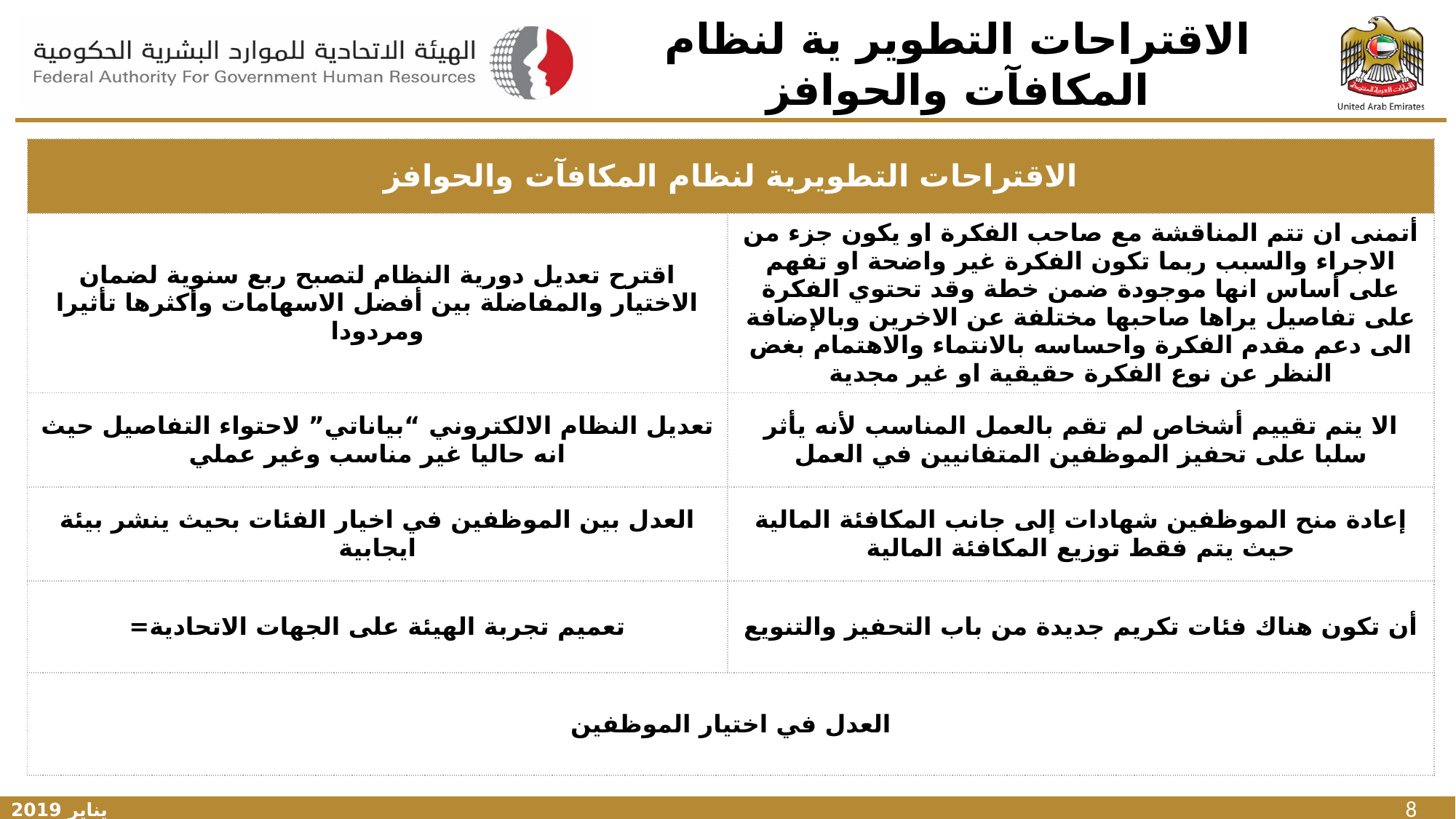

# الاقتراحات التطوير ية لنظام المكافآت والحوافز
| الاقتراحات التطويرية لنظام المكافآت والحوافز |  |
| --- | --- |
| اقترح تعديل دورية النظام لتصبح ربع سنوية لضمان الاختيار والمفاضلة بين أفضل الاسهامات وأكثرها تأثيرا ومردودا | أتمنى ان تتم المناقشة مع صاحب الفكرة او يكون جزء من الاجراء والسبب ربما تكون الفكرة غير واضحة او تفهم على أساس انها موجودة ضمن خطة وقد تحتوي الفكرة على تفاصيل يراها صاحبها مختلفة عن الاخرين وبالإضافة الى دعم مقدم الفكرة واحساسه بالانتماء والاهتمام بغض النظر عن نوع الفكرة حقيقية او غير مجدية |
| تعديل النظام الالكتروني “بياناتي” لاحتواء التفاصيل حيث انه حاليا غير مناسب وغير عملي | الا يتم تقييم أشخاص لم تقم بالعمل المناسب لأنه يأثر سلبا على تحفيز الموظفين المتفانيين في العمل |
| العدل بين الموظفين في اخيار الفئات بحيث ينشر بيئة ايجابية | إعادة منح الموظفين شهادات إلى جانب المكافئة المالية حيث يتم فقط توزيع المكافئة المالية |
| تعميم تجربة الهيئة على الجهات الاتحادية= | أن تكون هناك فئات تكريم جديدة من باب التحفيز والتنويع |
| العدل في اختيار الموظفين |  |